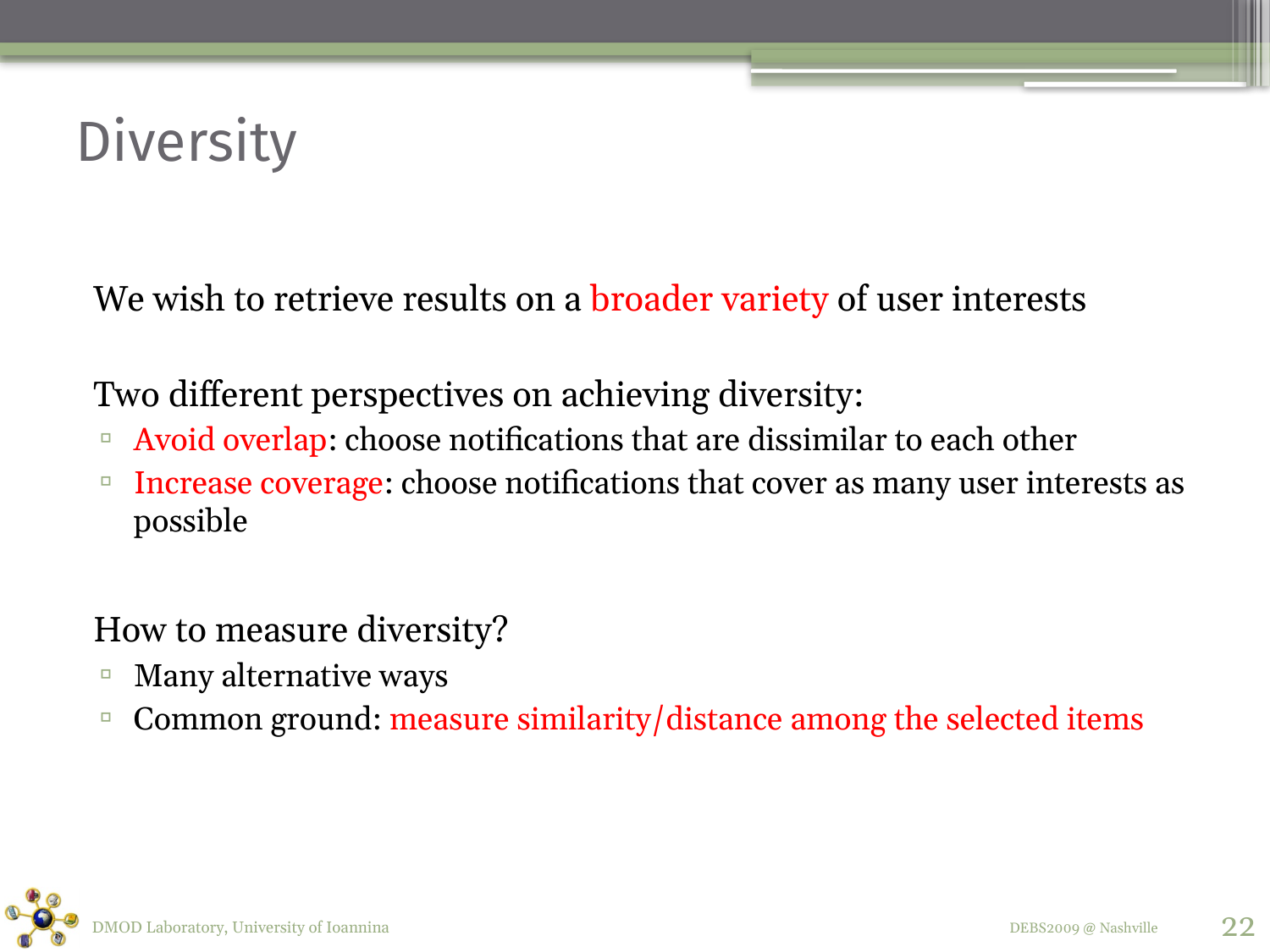

# Diversity

We wish to retrieve results on a broader variety of user interests

Two different perspectives on achieving diversity:
Avoid overlap: choose notifications that are dissimilar to each other
Increase coverage: choose notifications that cover as many user interests as possible

How to measure diversity?
Many alternative ways
Common ground: measure similarity/distance among the selected items

22
DMOD Laboratory, University of Ioannina